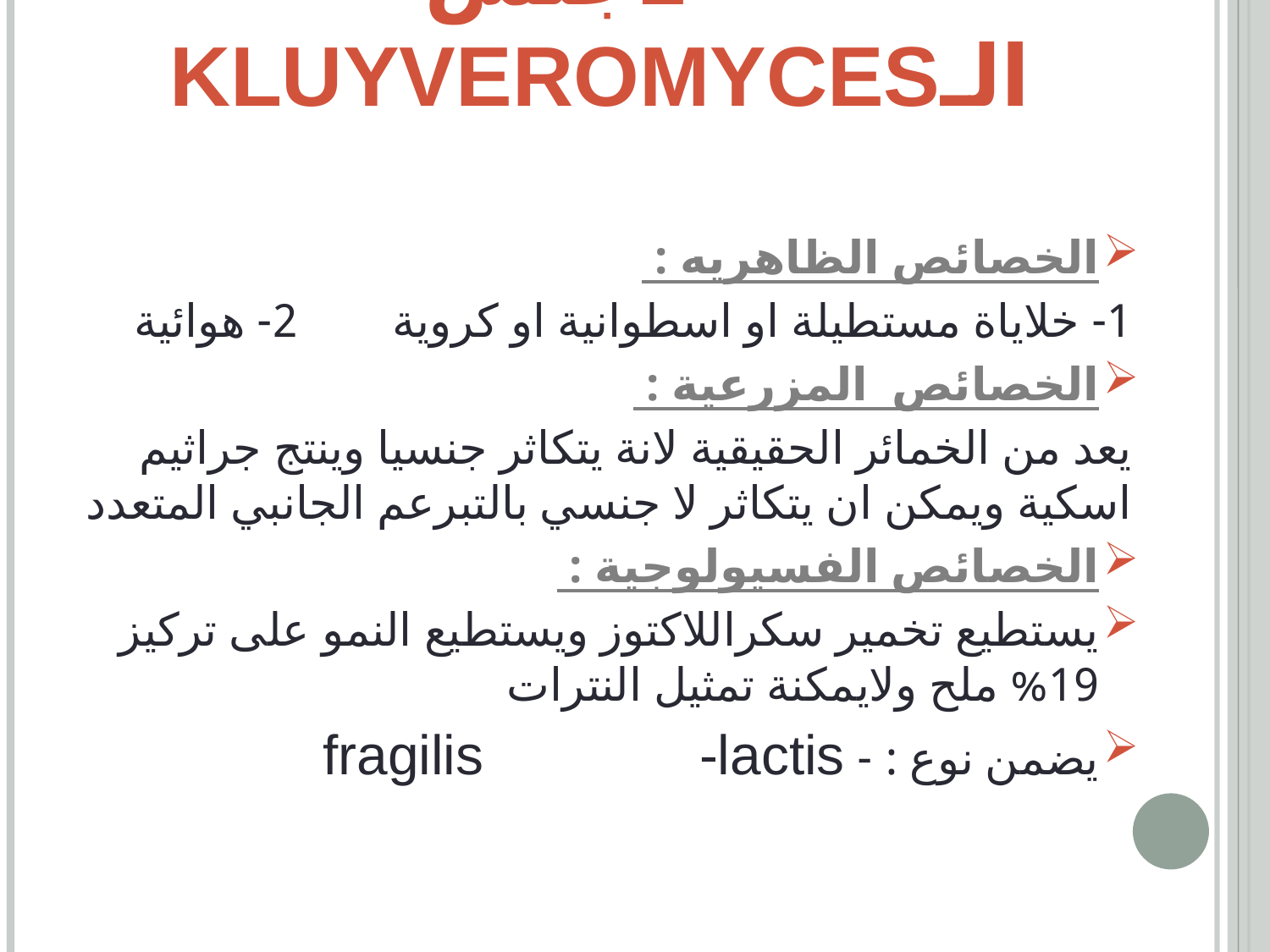

# -2جنس الـkluyveromyces
الخصائص الظاهريه :
1- خلاياة مستطيلة او اسطوانية او كروية        2- هوائية
الخصائص  المزرعية :
يعد من الخمائر الحقيقية لانة يتكاثر جنسيا وينتج جراثيم اسكية ويمكن ان يتكاثر لا جنسي بالتبرعم الجانبي المتعدد
الخصائص الفسيولوجية :
يستطيع تخمير سكراللاكتوز ويستطيع النمو على تركيز 19% ملح ولايمكنة تمثيل النترات
يضمن نوع : - fragilis              -lactis